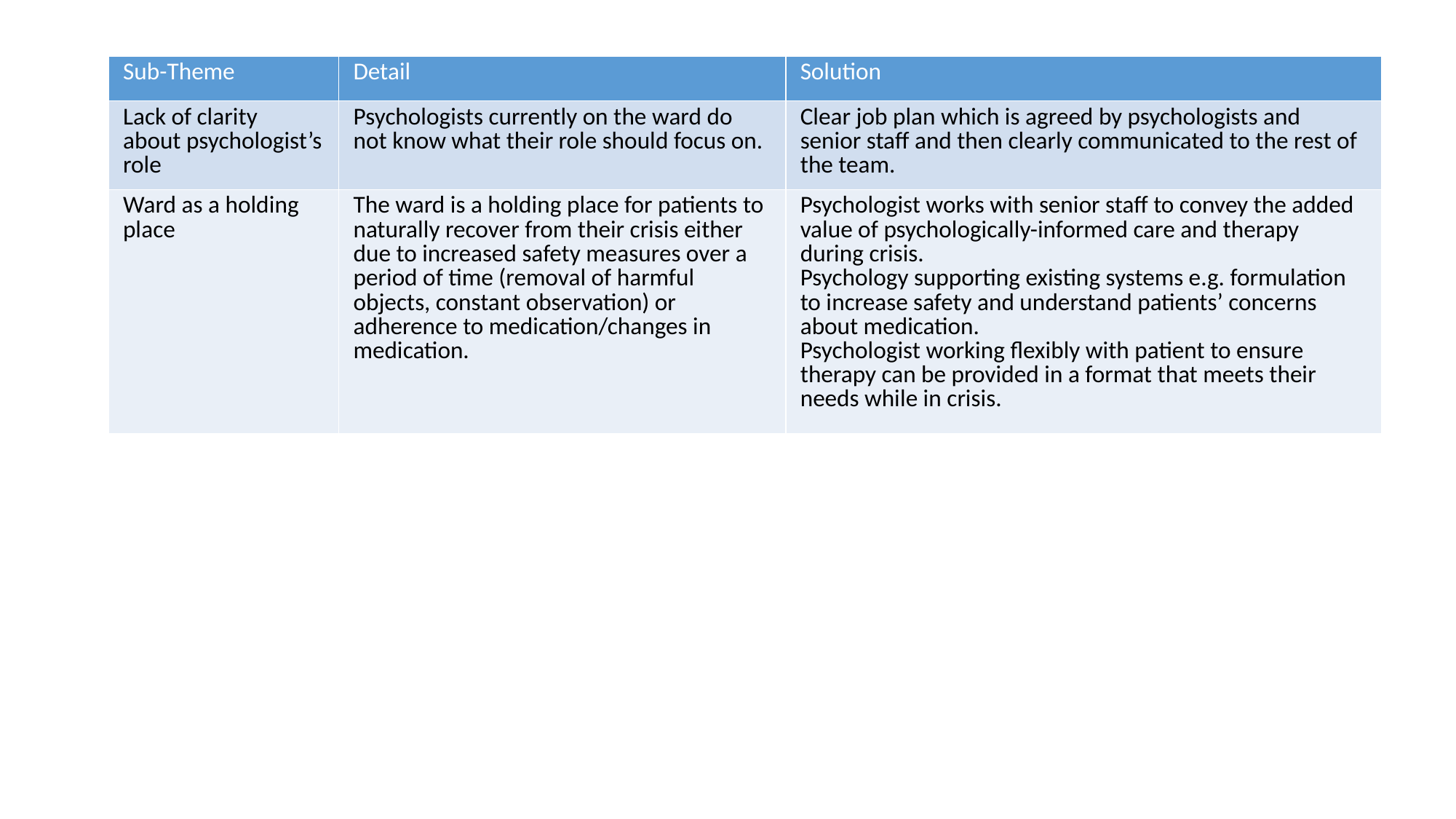

| Sub-Theme | Detail | Solution |
| --- | --- | --- |
| Lack of clarity about psychologist’s role | Psychologists currently on the ward do not know what their role should focus on. | Clear job plan which is agreed by psychologists and senior staff and then clearly communicated to the rest of the team. |
| Ward as a holding place | The ward is a holding place for patients to naturally recover from their crisis either due to increased safety measures over a period of time (removal of harmful objects, constant observation) or adherence to medication/changes in medication. | Psychologist works with senior staff to convey the added value of psychologically-informed care and therapy during crisis. Psychology supporting existing systems e.g. formulation to increase safety and understand patients’ concerns about medication. Psychologist working flexibly with patient to ensure therapy can be provided in a format that meets their needs while in crisis. |